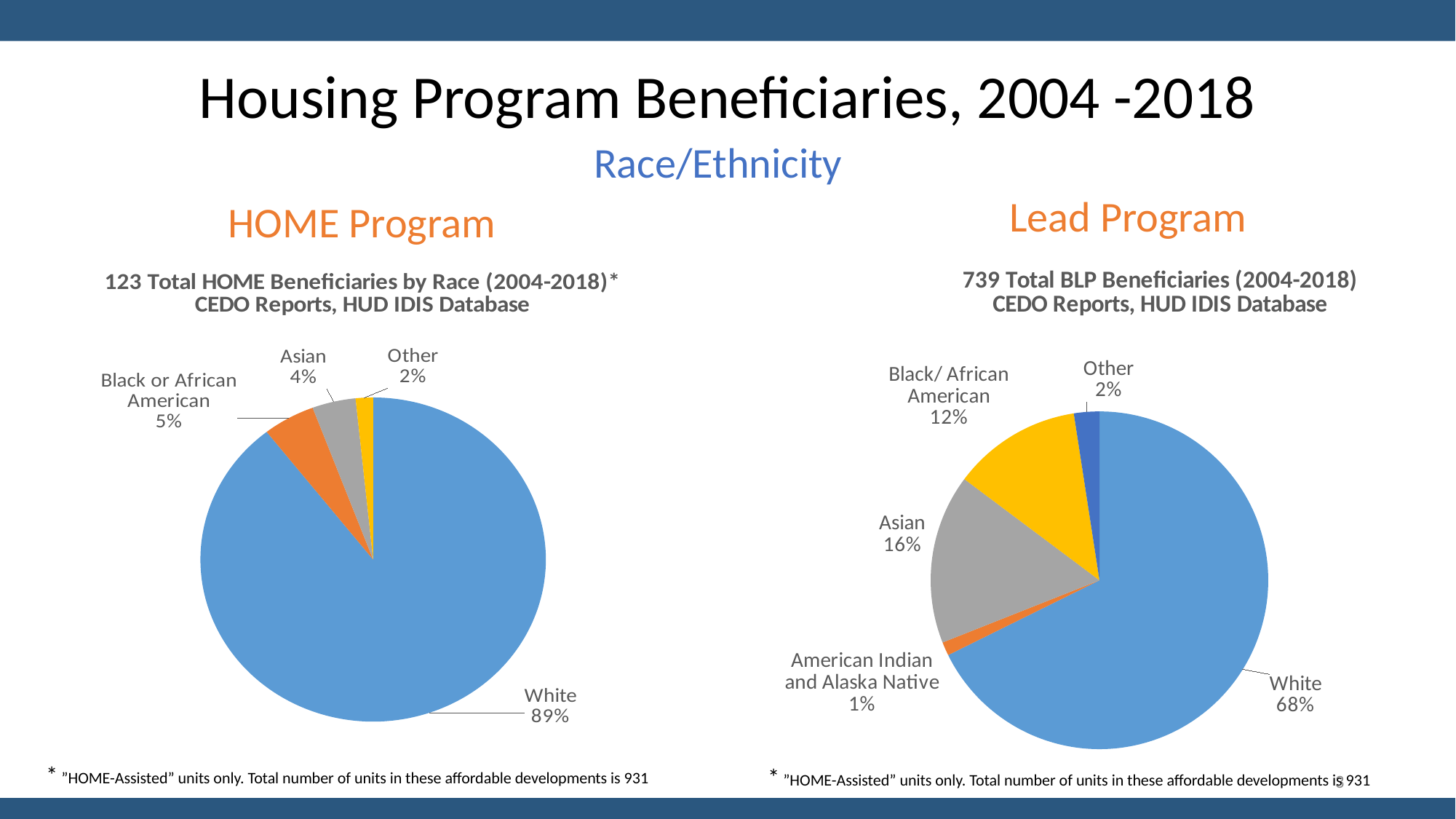

# Housing Program Beneficiaries, 2004 -2018
Race/Ethnicity

Lead Program

HOME Program

### Chart: 123 Total HOME Beneficiaries by Race (2004-2018)*
CEDO Reports, HUD IDIS Database

| Category | Total |
|---|---|
| White | 110.0 |
| Black or African American | 6.0 |
| Asian | 5.0 |
| Other | 2.0 |

### Chart: 739 Total BLP Beneficiaries (2004-2018)
CEDO Reports, HUD IDIS Database

| Category | Total |
|---|---|
| White | 417.0 |
| American Indian and Alaska Native | 8.0 |
| Asian | 100.0 |
| Black/ African American | 76.0 |
| Other | 15.0 |
* ”HOME-Assisted” units only. Total number of units in these affordable developments is 931

3
* ”HOME-Assisted” units only. Total number of units in these affordable developments is 931